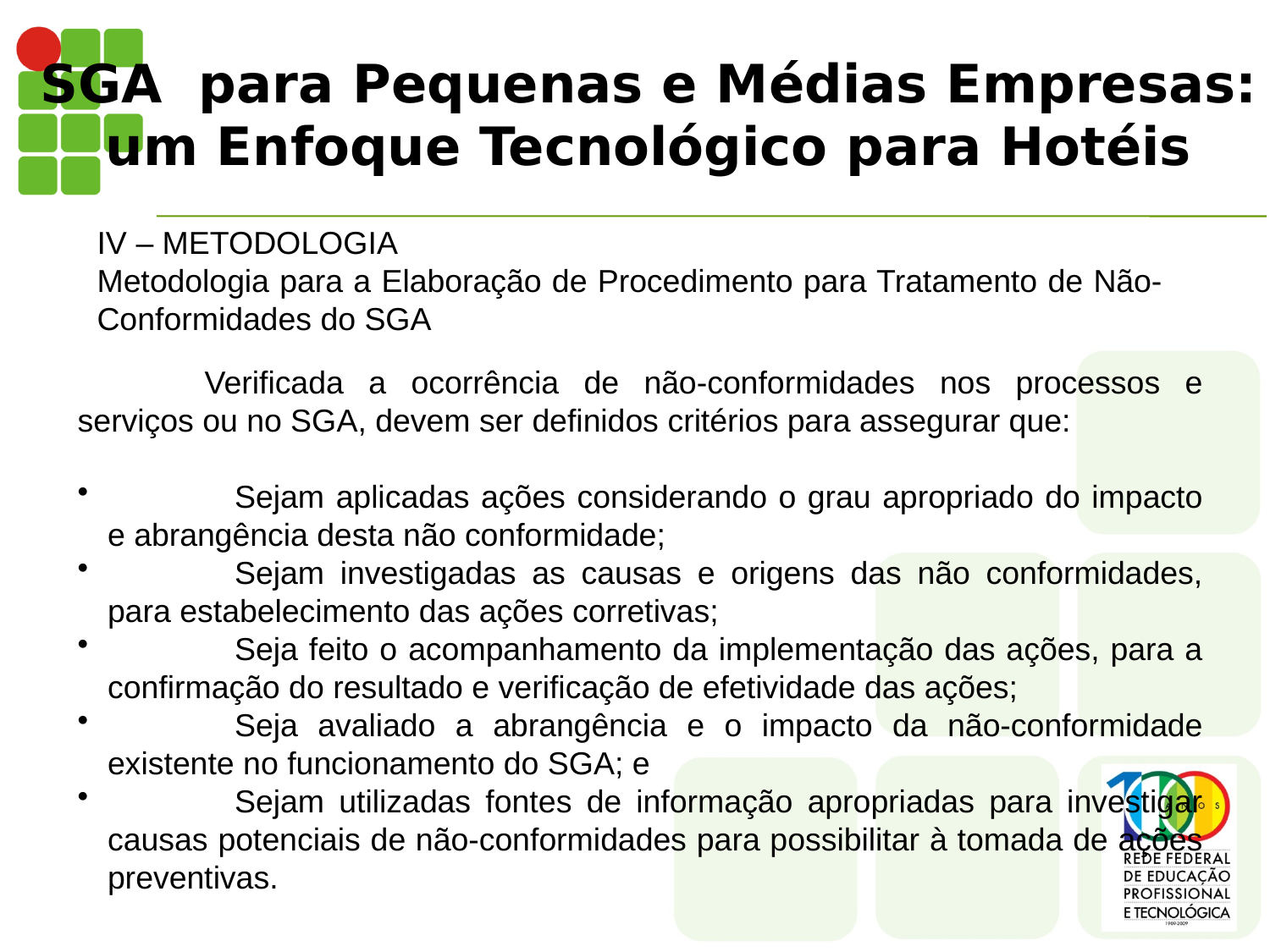

# SGA  para Pequenas e Médias Empresas: um Enfoque Tecnológico para Hotéis
IV – METODOLOGIA
Metodologia para a Elaboração de Procedimento para Tratamento de Não-Conformidades do SGA
	Verificada a ocorrência de não-conformidades nos processos e serviços ou no SGA, devem ser definidos critérios para assegurar que:

	Sejam aplicadas ações considerando o grau apropriado do impacto e abrangência desta não conformidade;
	Sejam investigadas as causas e origens das não conformidades, para estabelecimento das ações corretivas;
	Seja feito o acompanhamento da implementação das ações, para a confirmação do resultado e verificação de efetividade das ações;
	Seja avaliado a abrangência e o impacto da não-conformidade existente no funcionamento do SGA; e
	Sejam utilizadas fontes de informação apropriadas para investigar causas potenciais de não-conformidades para possibilitar à tomada de ações preventivas.